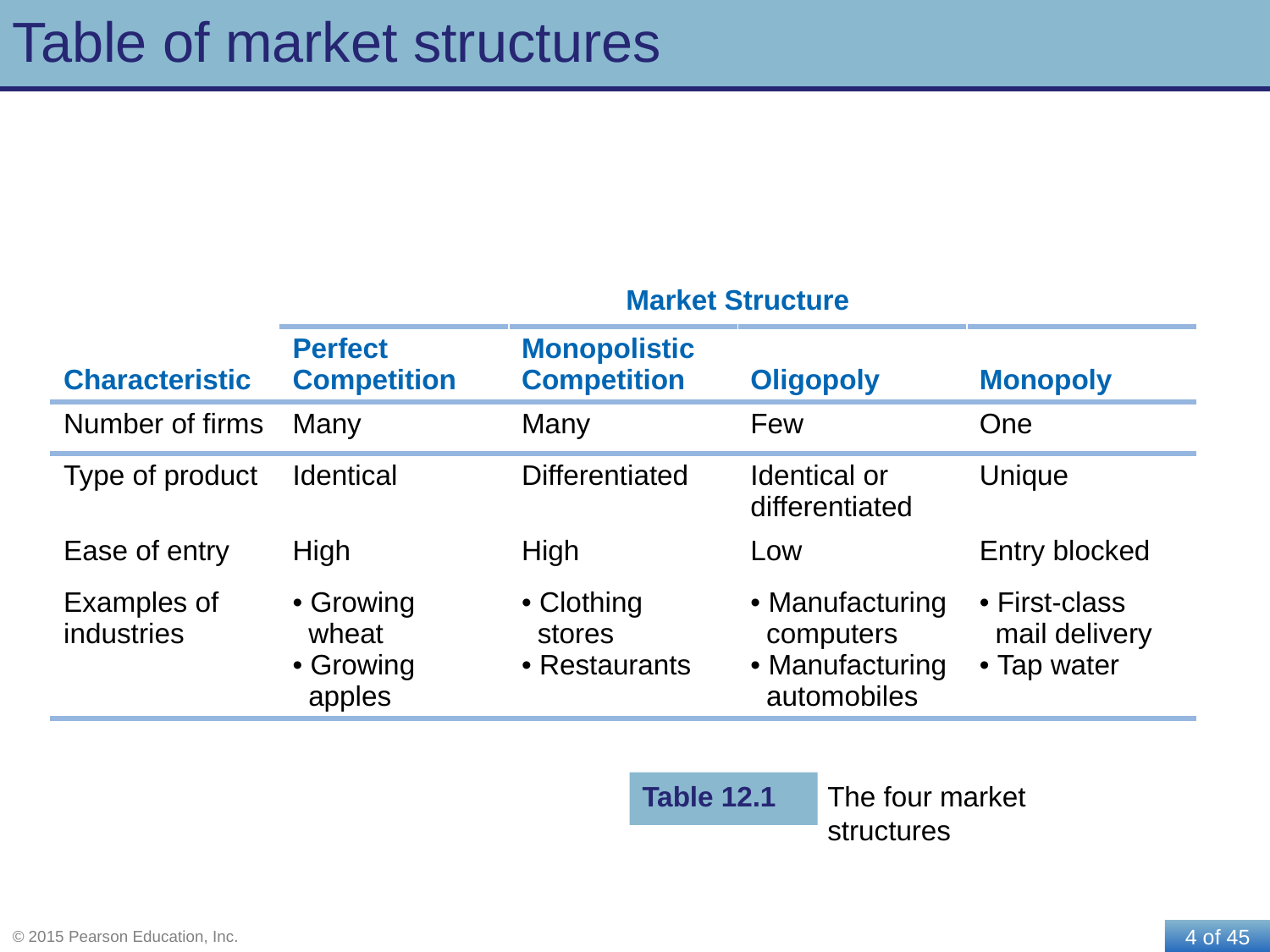

# Table of market structures
|  | Market Structure |  |  |  |
| --- | --- | --- | --- | --- |
| Characteristic | Perfect Competition | Monopolistic Competition | Oligopoly | Monopoly |
| Number of firms | Many | Many | Few | One |
| Type of product | Identical | Differentiated | Identical or differentiated | Unique |
| Ease of entry | High | High | Low | Entry blocked |
| Examples of industries | • Growing wheat • Growing apples | • Clothing stores • Restaurants | • Manufacturing computers • Manufacturing automobiles | • First-class mail delivery • Tap water |
Table 12.1
The four market structures